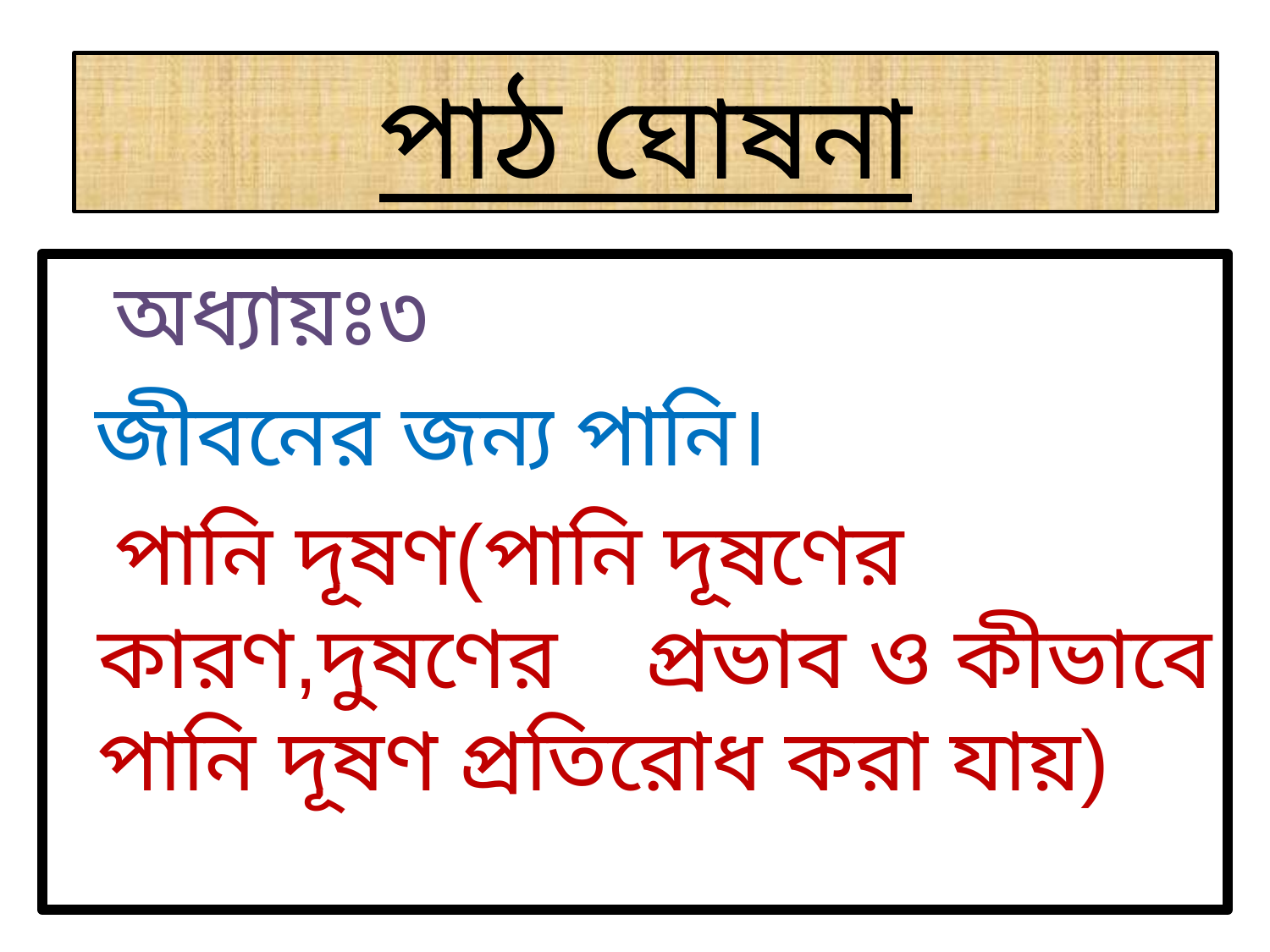

# পাঠ ঘোষনা
    অধ্যায়ঃ৩
  জীবনের জন্য পানি।
   পানি দূষণ(পানি দূষণের কারণ,দুষণের    প্রভাব ও কীভাবে পানি দূষণ প্রতিরোধ করা যায়)